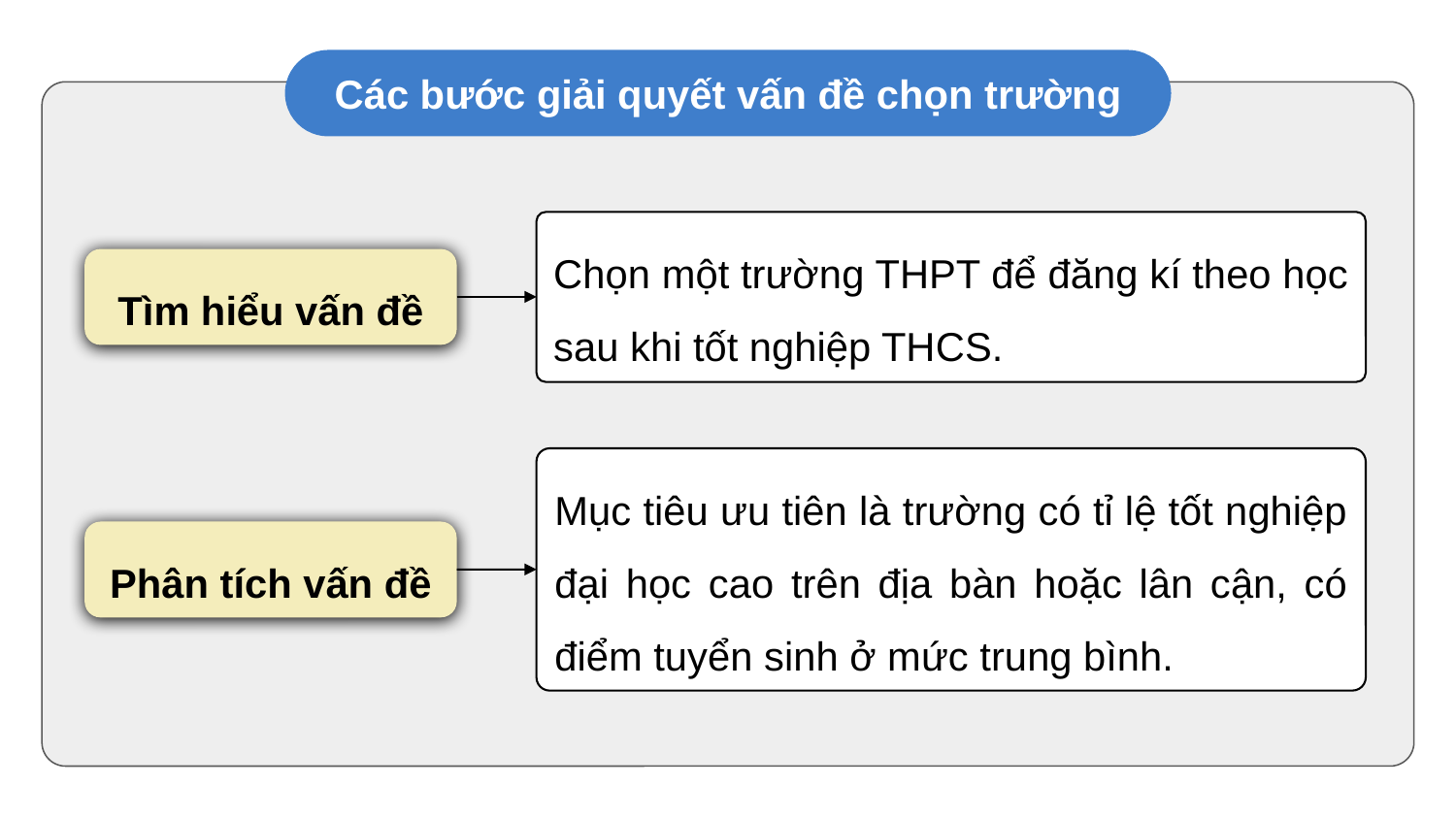

Các bước giải quyết vấn đề chọn trường

Chọn một trường THPT để đăng kí theo học sau khi tốt nghiệp THCS.
Tìm hiểu vấn đề
Mục tiêu ưu tiên là trường có tỉ lệ tốt nghiệp đại học cao trên địa bàn hoặc lân cận, có điểm tuyển sinh ở mức trung bình.
Phân tích vấn đề